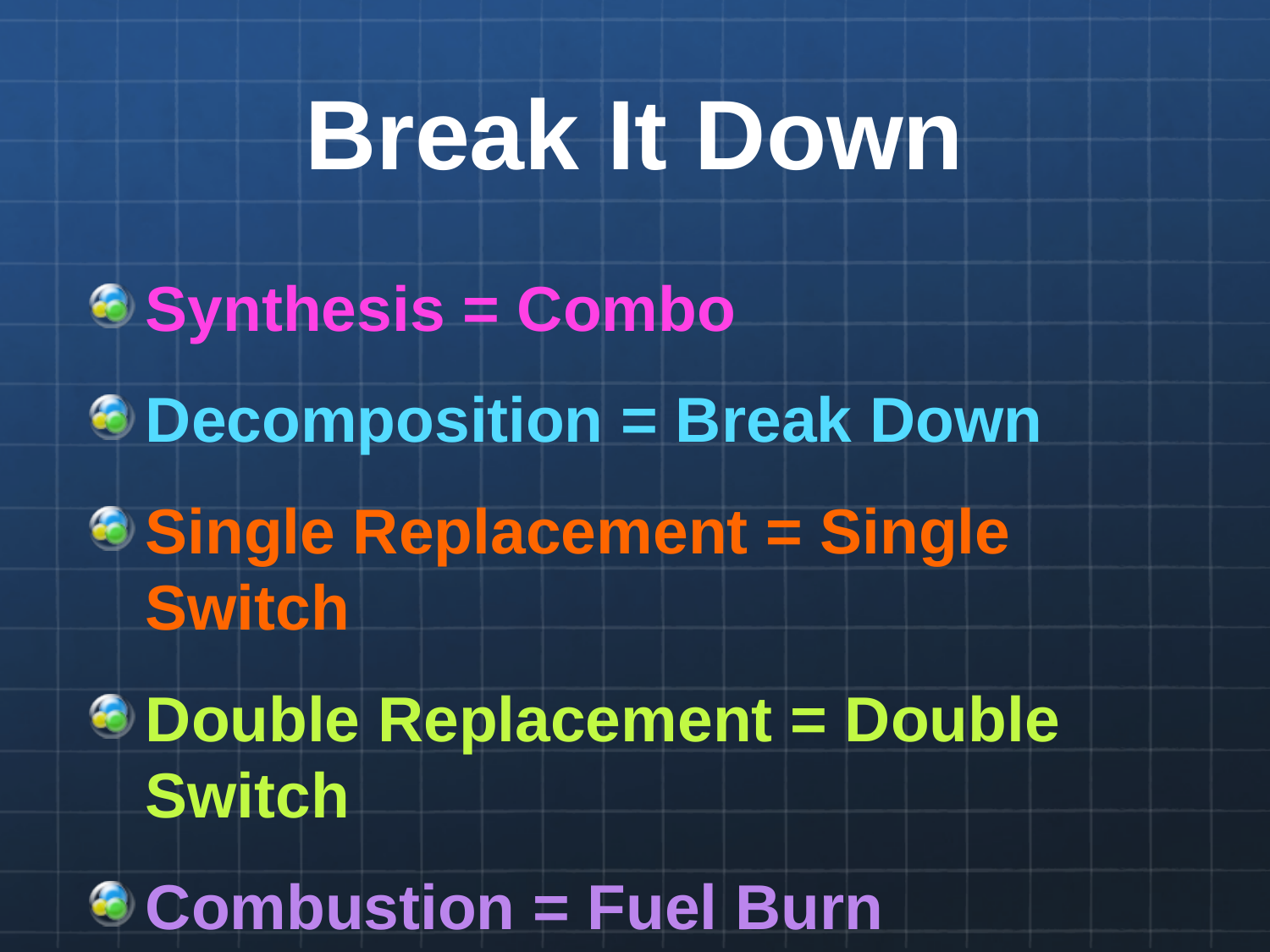

# Break It Down
Synthesis = Combo
Decomposition = Break Down
Single Replacement = Single Switch
Double Replacement = Double Switch
Combustion = Fuel Burn